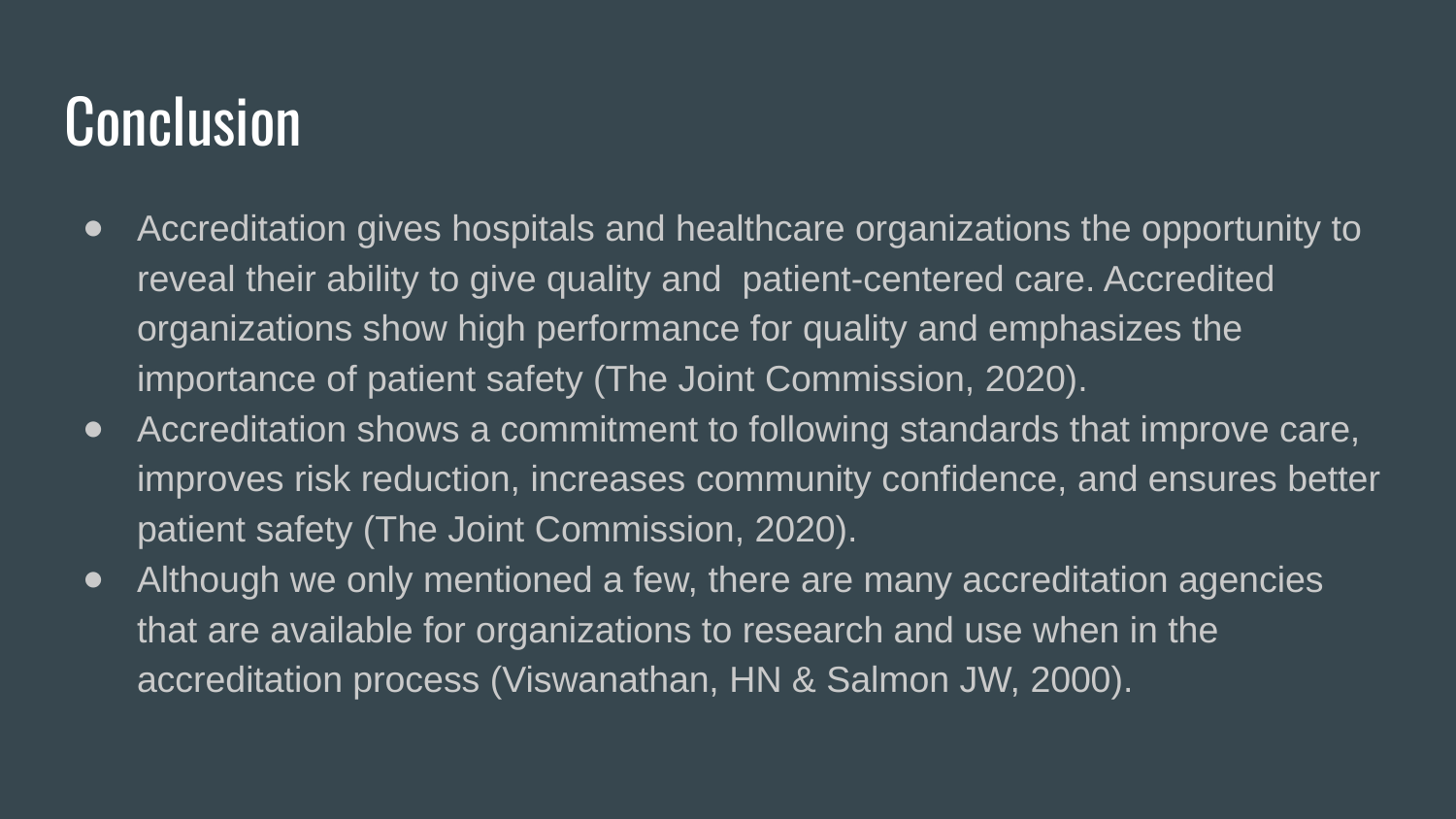

# Conclusion
Accreditation gives hospitals and healthcare organizations the opportunity to reveal their ability to give quality and  patient-centered care. Accredited organizations show high performance for quality and emphasizes the importance of patient safety (The Joint Commission, 2020).
Accreditation shows a commitment to following standards that improve care, improves risk reduction, increases community confidence, and ensures better patient safety (The Joint Commission, 2020).
Although we only mentioned a few, there are many accreditation agencies that are available for organizations to research and use when in the accreditation process (Viswanathan, HN & Salmon JW, 2000).